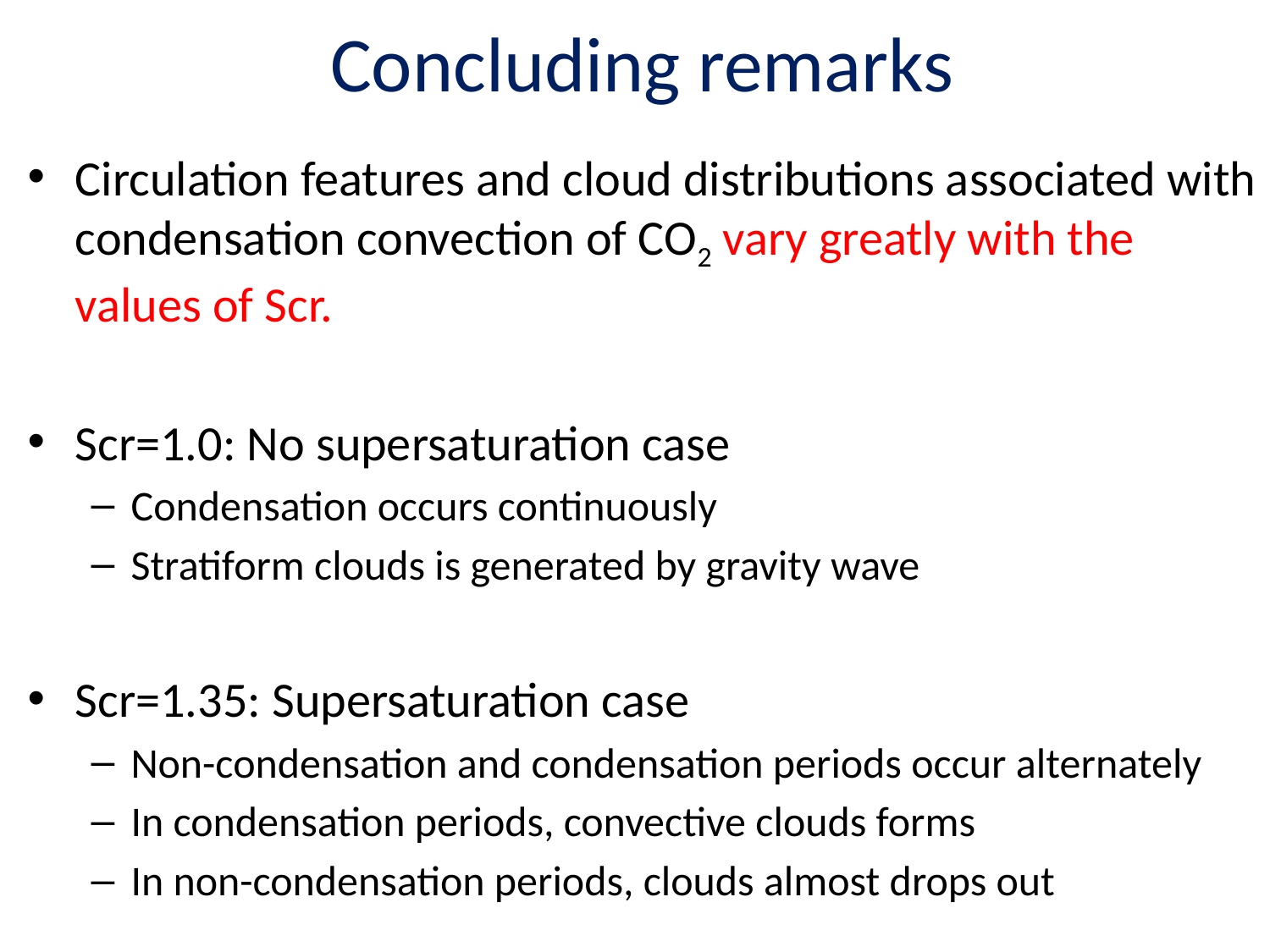

# Concluding remarks

Circulation features and cloud distributions associated with condensation convection of CO2 vary greatly with the values of Scr.

Scr=1.0: No supersaturation case
Condensation occurs continuously
Stratiform clouds is generated by gravity wave

Scr=1.35: Supersaturation case
Non-condensation and condensation periods occur alternately
In condensation periods, convective clouds forms
In non-condensation periods, clouds almost drops out